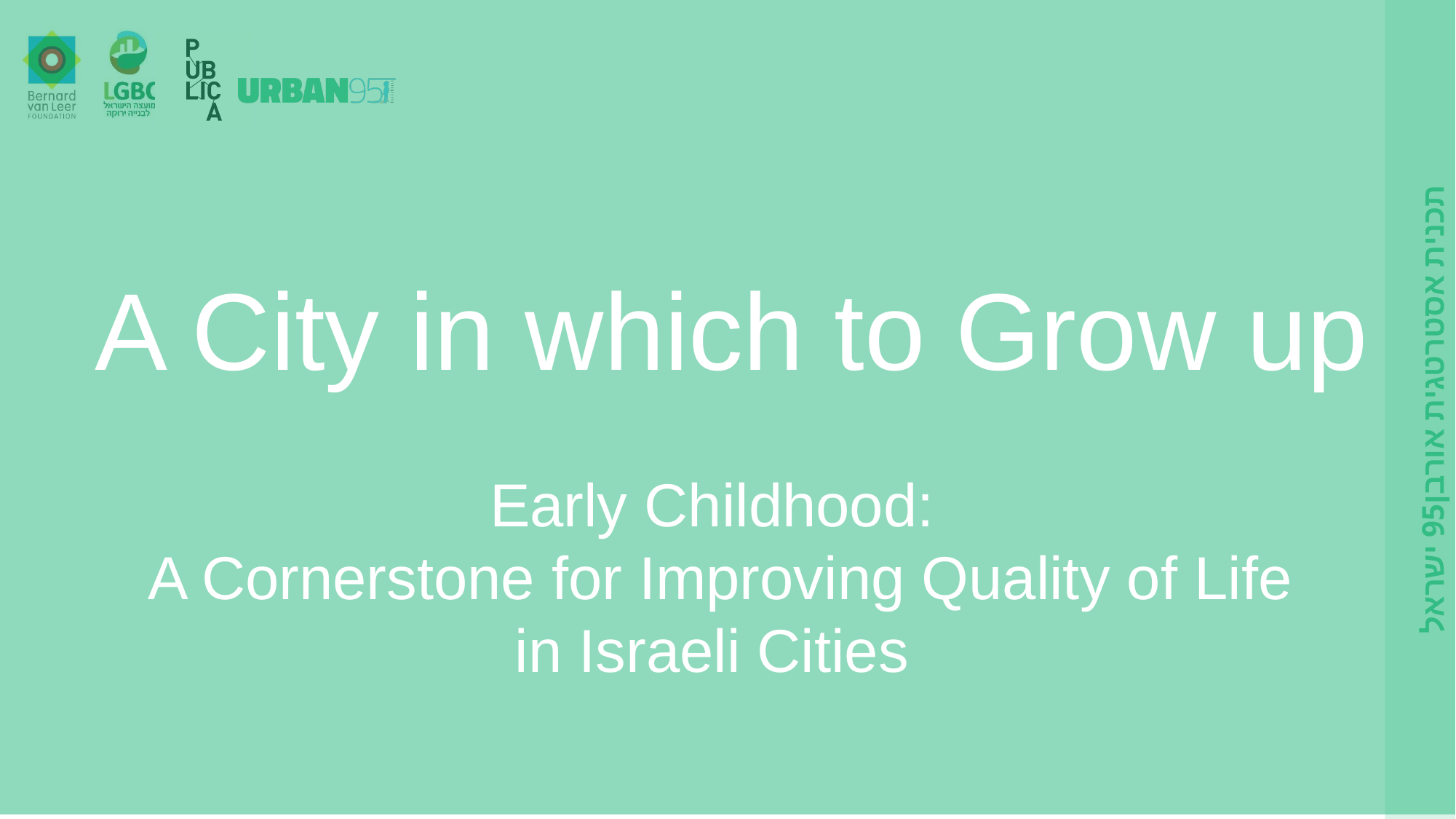

A City in which to Grow up
Early Childhood:
 A Cornerstone for Improving Quality of Life
 in Israeli Cities